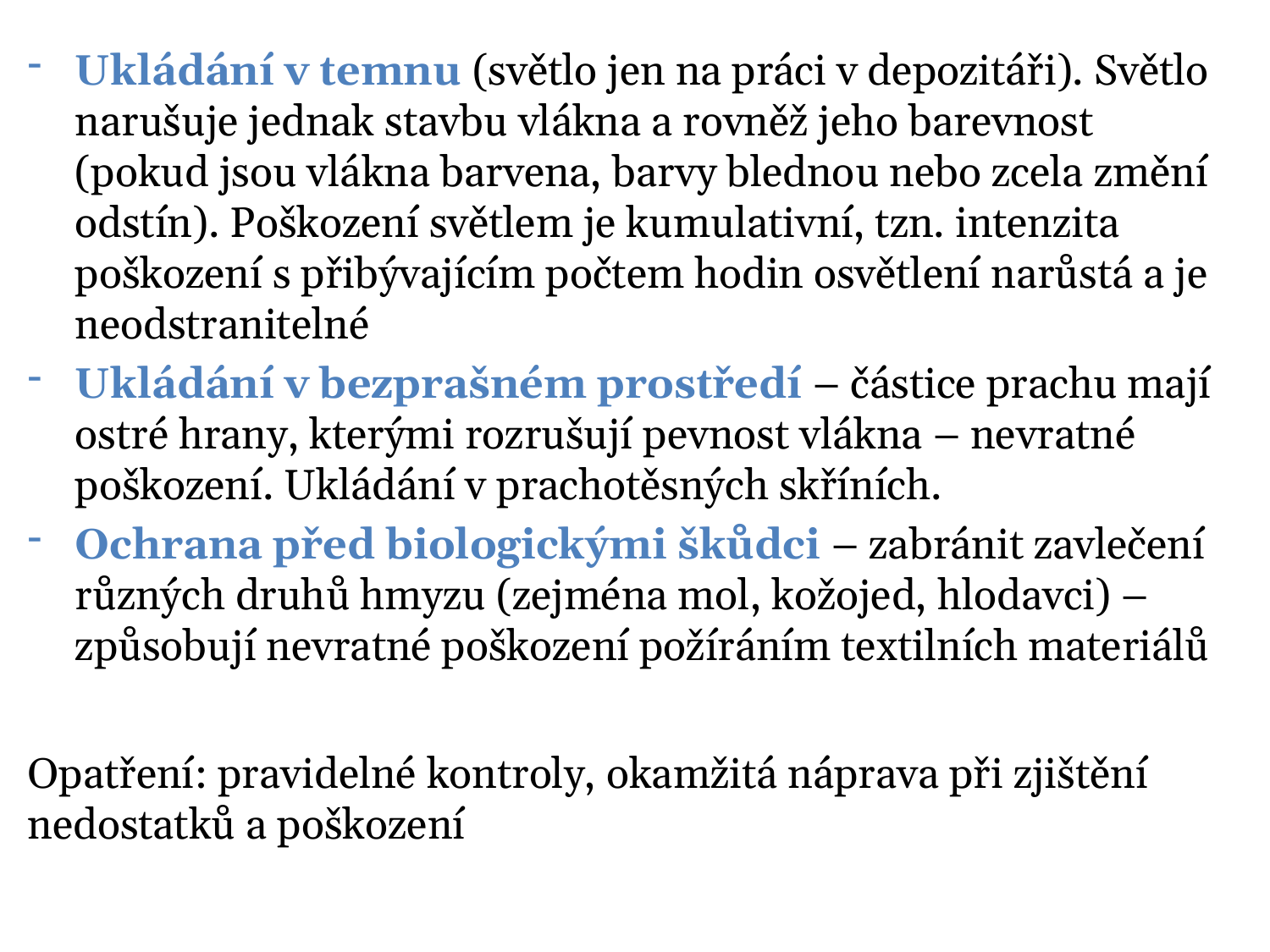

Ukládání v temnu (světlo jen na práci v depozitáři). Světlo narušuje jednak stavbu vlákna a rovněž jeho barevnost (pokud jsou vlákna barvena, barvy blednou nebo zcela změní odstín). Poškození světlem je kumulativní, tzn. intenzita poškození s přibývajícím počtem hodin osvětlení narůstá a je neodstranitelné
Ukládání v bezprašném prostředí – částice prachu mají ostré hrany, kterými rozrušují pevnost vlákna – nevratné poškození. Ukládání v prachotěsných skříních.
Ochrana před biologickými škůdci – zabránit zavlečení různých druhů hmyzu (zejména mol, kožojed, hlodavci) – způsobují nevratné poškození požíráním textilních materiálů

Opatření: pravidelné kontroly, okamžitá náprava při zjištění nedostatků a poškození

# Využití textilní sbírky